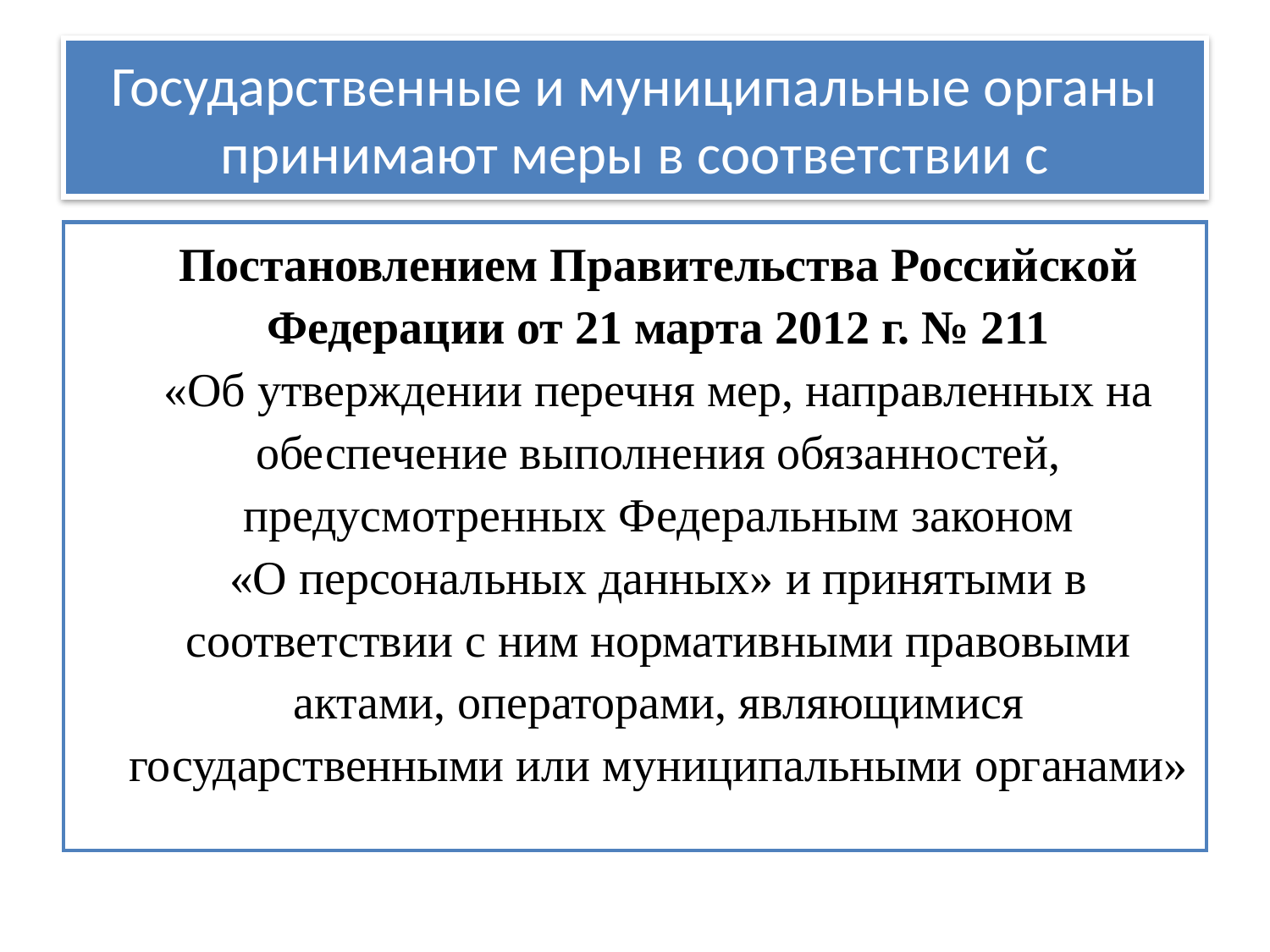

# Государственные и муниципальные органы принимают меры в соответствии с
Постановлением Правительства Российской Федерации от 21 марта 2012 г. № 211
«Об утверждении перечня мер, направленных на обеспечение выполнения обязанностей, предусмотренных Федеральным законом «О персональных данных» и принятыми в соответствии с ним нормативными правовыми актами, операторами, являющимися государственными или муниципальными органами»